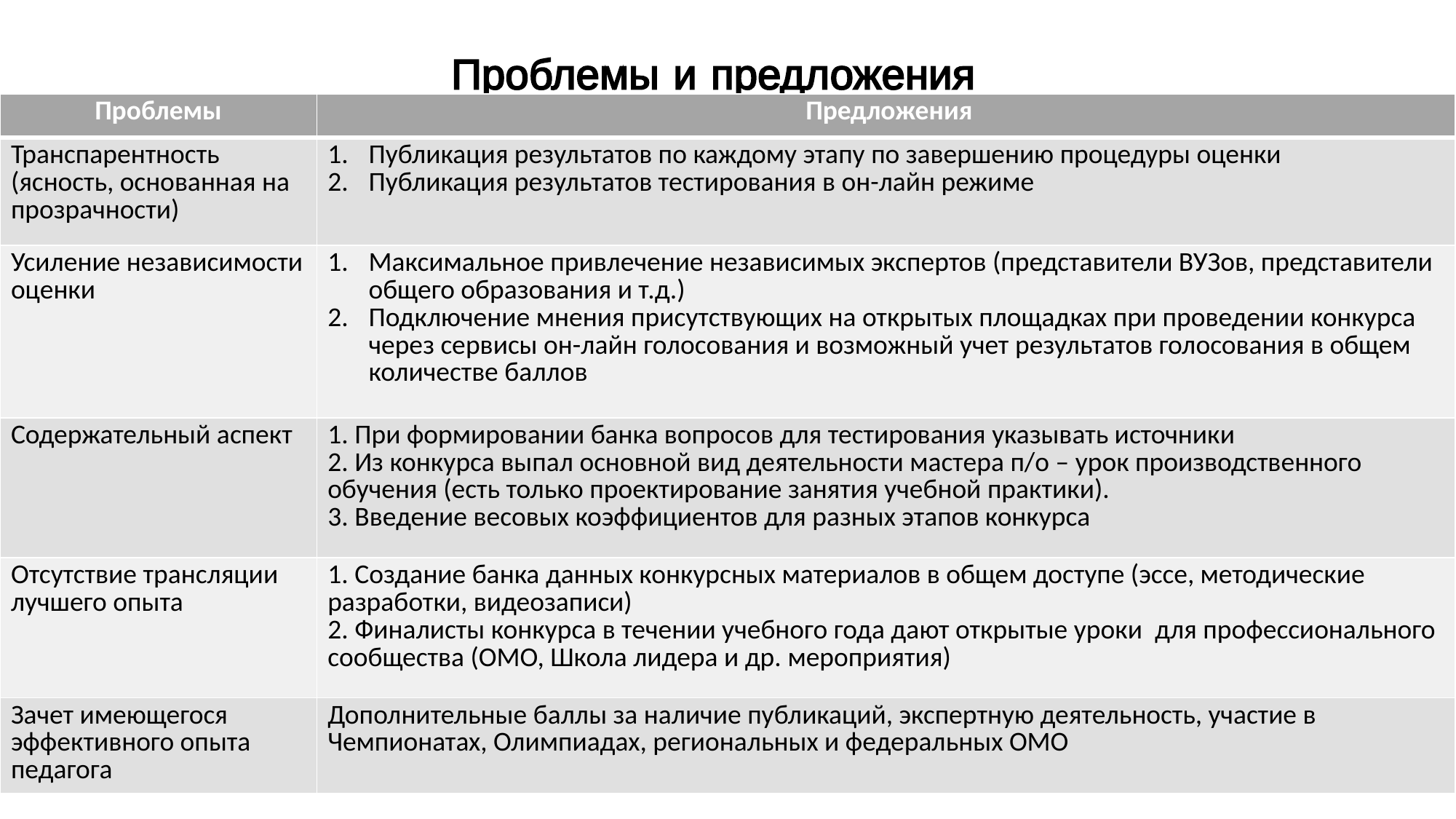

# Проблемы и предложения
| Проблемы | Предложения |
| --- | --- |
| Транспарентность (ясность, основанная на прозрачности) | Публикация результатов по каждому этапу по завершению процедуры оценки Публикация результатов тестирования в он-лайн режиме |
| Усиление независимости оценки | Максимальное привлечение независимых экспертов (представители ВУЗов, представители общего образования и т.д.) Подключение мнения присутствующих на открытых площадках при проведении конкурса через сервисы он-лайн голосования и возможный учет результатов голосования в общем количестве баллов |
| Содержательный аспект | 1. При формировании банка вопросов для тестирования указывать источники 2. Из конкурса выпал основной вид деятельности мастера п/о – урок производственного обучения (есть только проектирование занятия учебной практики). 3. Введение весовых коэффициентов для разных этапов конкурса |
| Отсутствие трансляции лучшего опыта | 1. Создание банка данных конкурсных материалов в общем доступе (эссе, методические разработки, видеозаписи) 2. Финалисты конкурса в течении учебного года дают открытые уроки для профессионального сообщества (ОМО, Школа лидера и др. мероприятия) |
| Зачет имеющегося эффективного опыта педагога | Дополнительные баллы за наличие публикаций, экспертную деятельность, участие в Чемпионатах, Олимпиадах, региональных и федеральных ОМО |